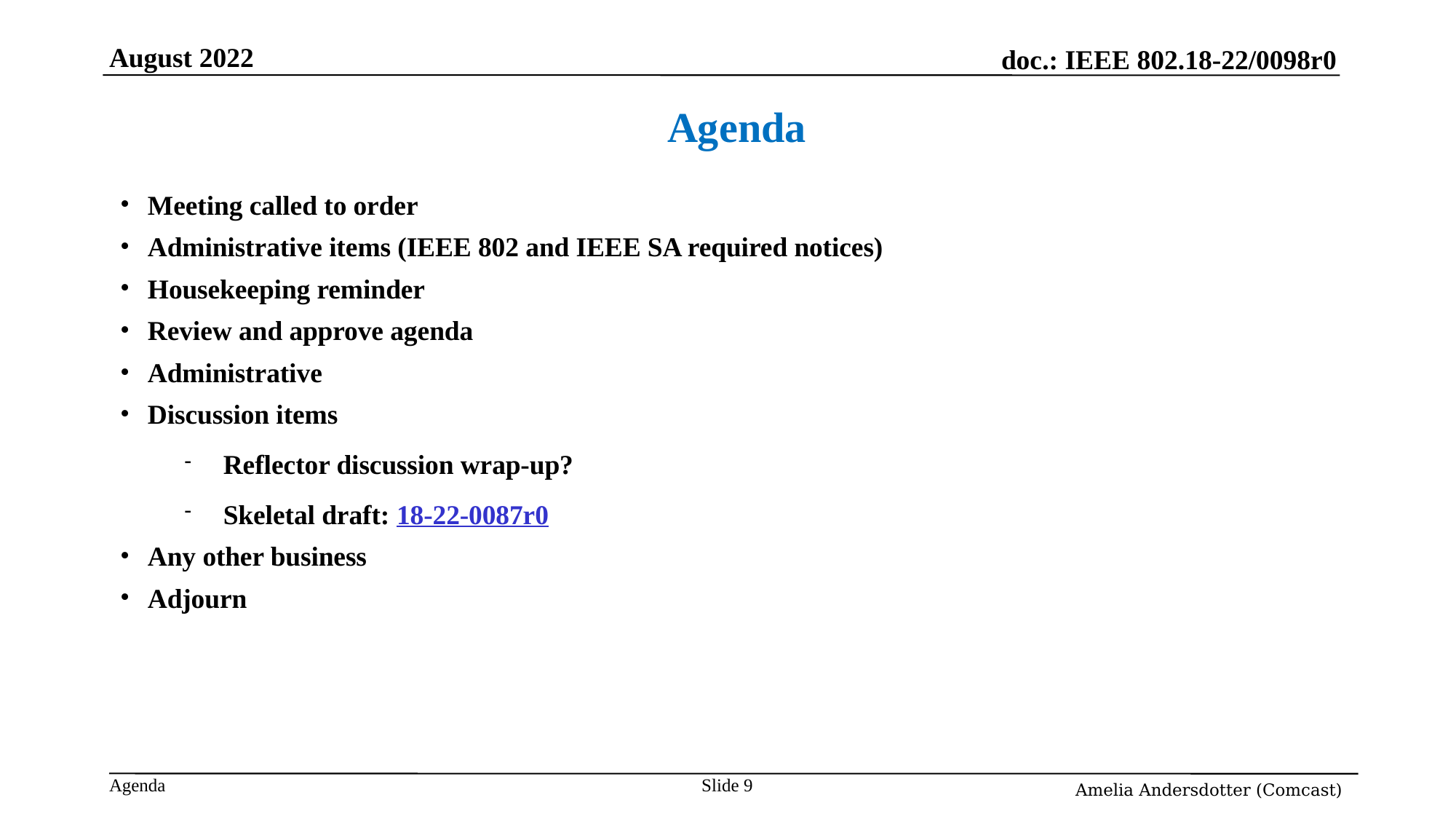

August 2022
Agenda
Meeting called to order
Administrative items (IEEE 802 and IEEE SA required notices)
Housekeeping reminder
Review and approve agenda
Administrative
Discussion items
Reflector discussion wrap-up?
Skeletal draft: 18-22-0087r0
Any other business
Adjourn

# Slide 9
Amelia Andersdotter (Comcast)